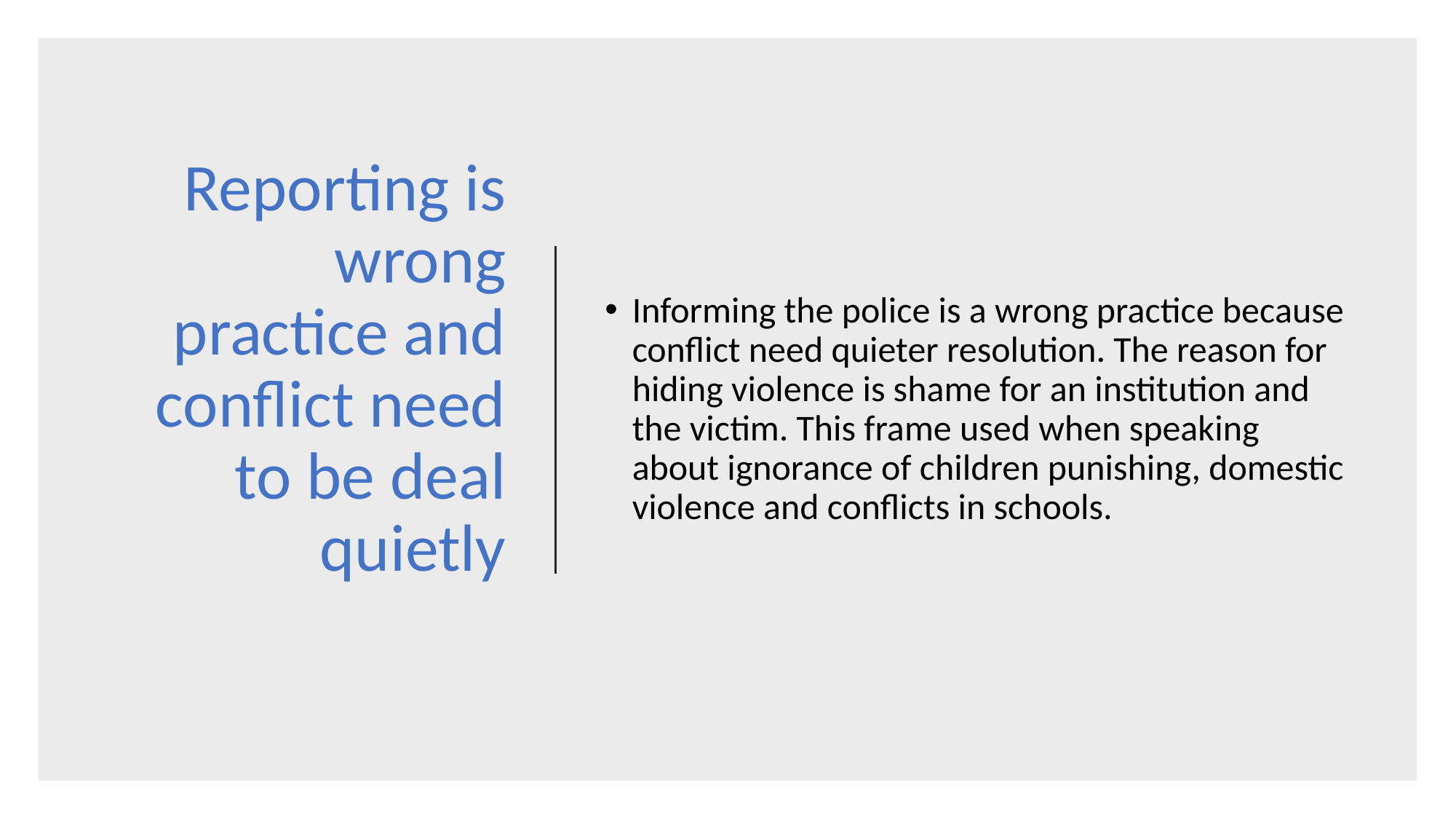

# Reporting is wrong practice and conflict need to be deal quietly
Informing the police is a wrong practice because conflict need quieter resolution. The reason for hiding violence is shame for an institution and the victim. This frame used when speaking about ignorance of children punishing, domestic violence and conflicts in schools.